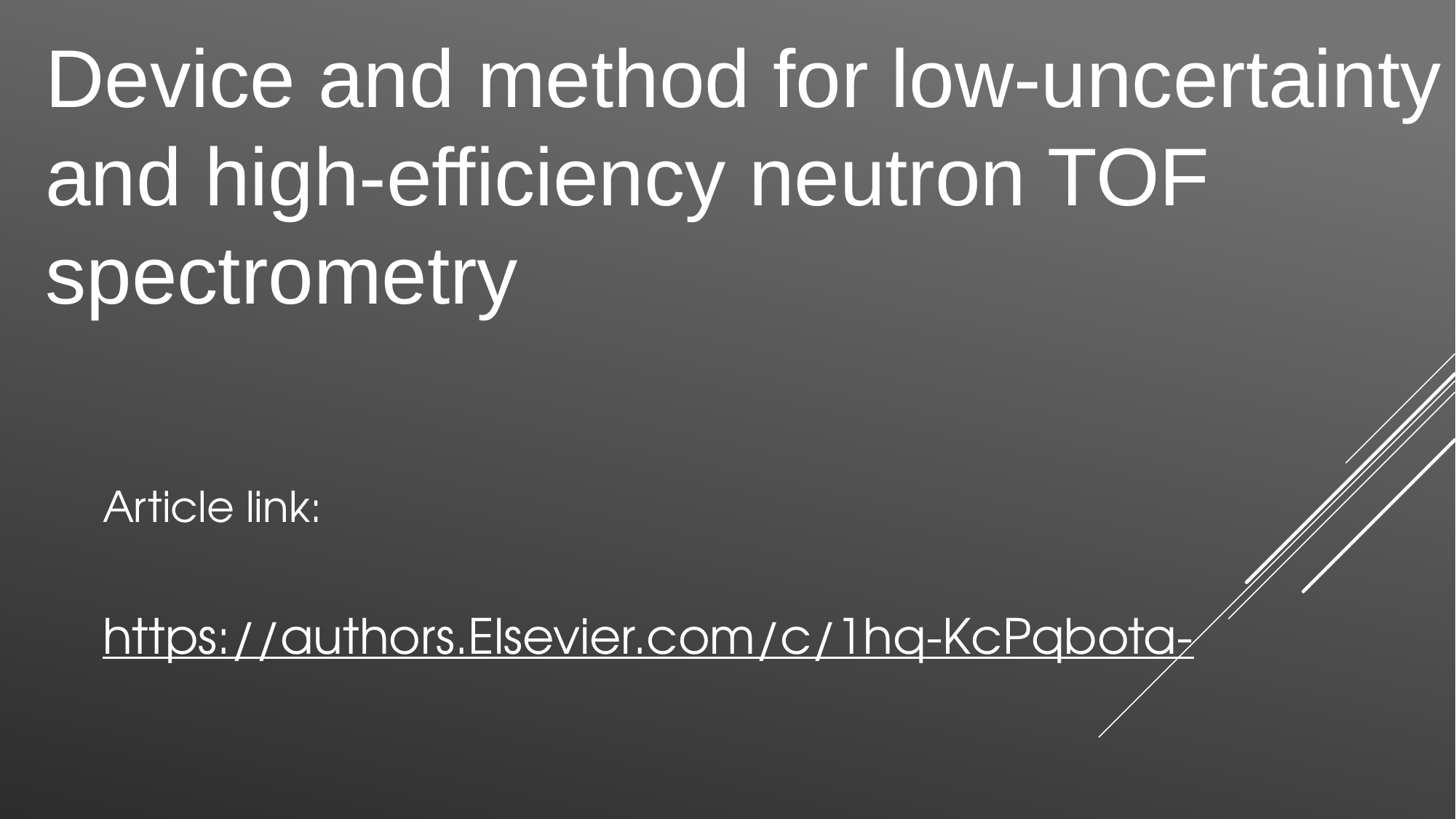

Device and method for low-uncertainty and high-efficiency neutron TOF spectrometry
Article link:
https://authors.Elsevier.com/c/1hq-KcPqbota-